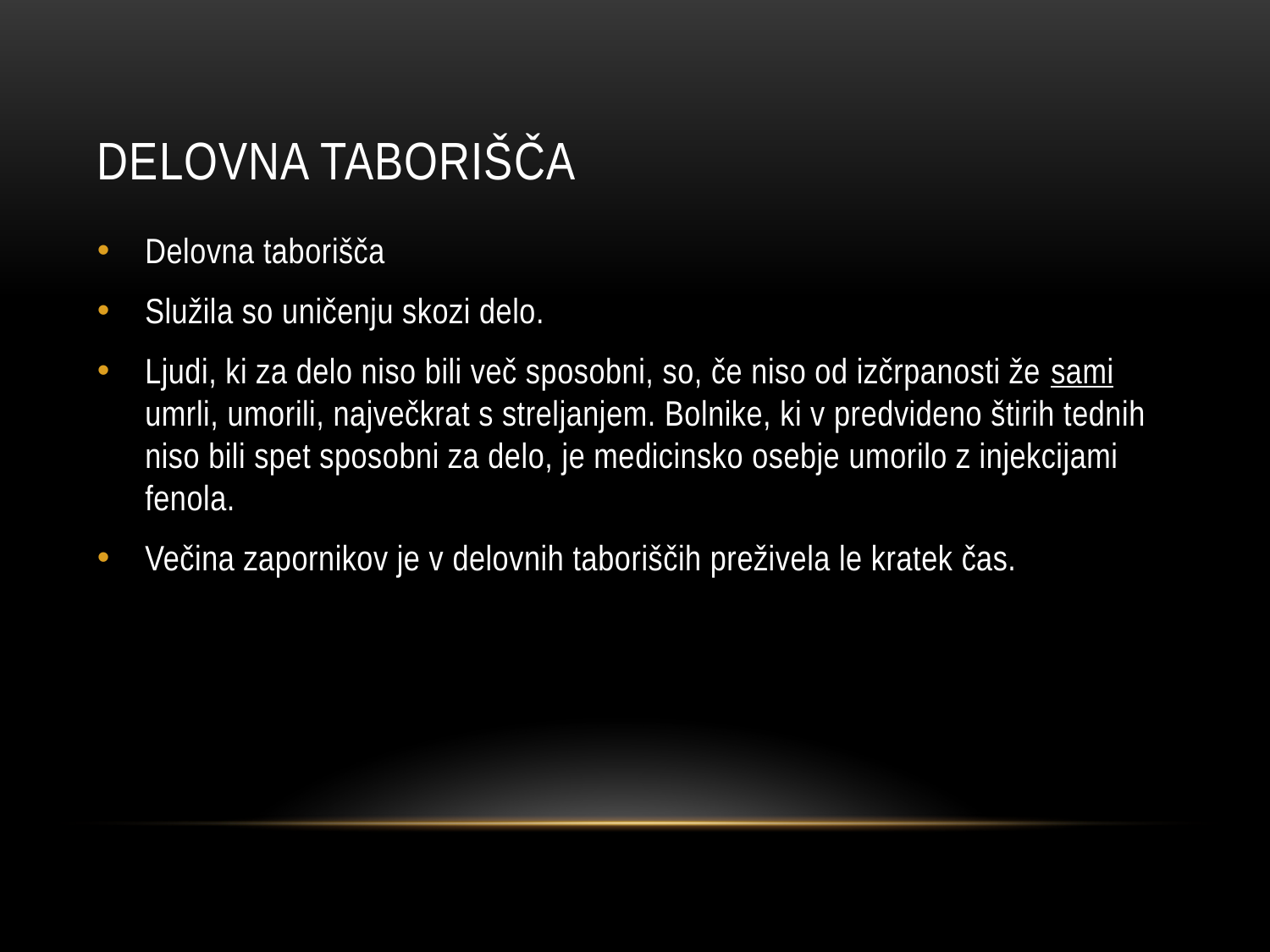

# Delovna taborišča
Delovna taborišča
Služila so uničenju skozi delo.
Ljudi, ki za delo niso bili več sposobni, so, če niso od izčrpanosti že sami umrli, umorili, največkrat s streljanjem. Bolnike, ki v predvideno štirih tednih niso bili spet sposobni za delo, je medicinsko osebje umorilo z injekcijami fenola.
Večina zapornikov je v delovnih taboriščih preživela le kratek čas.